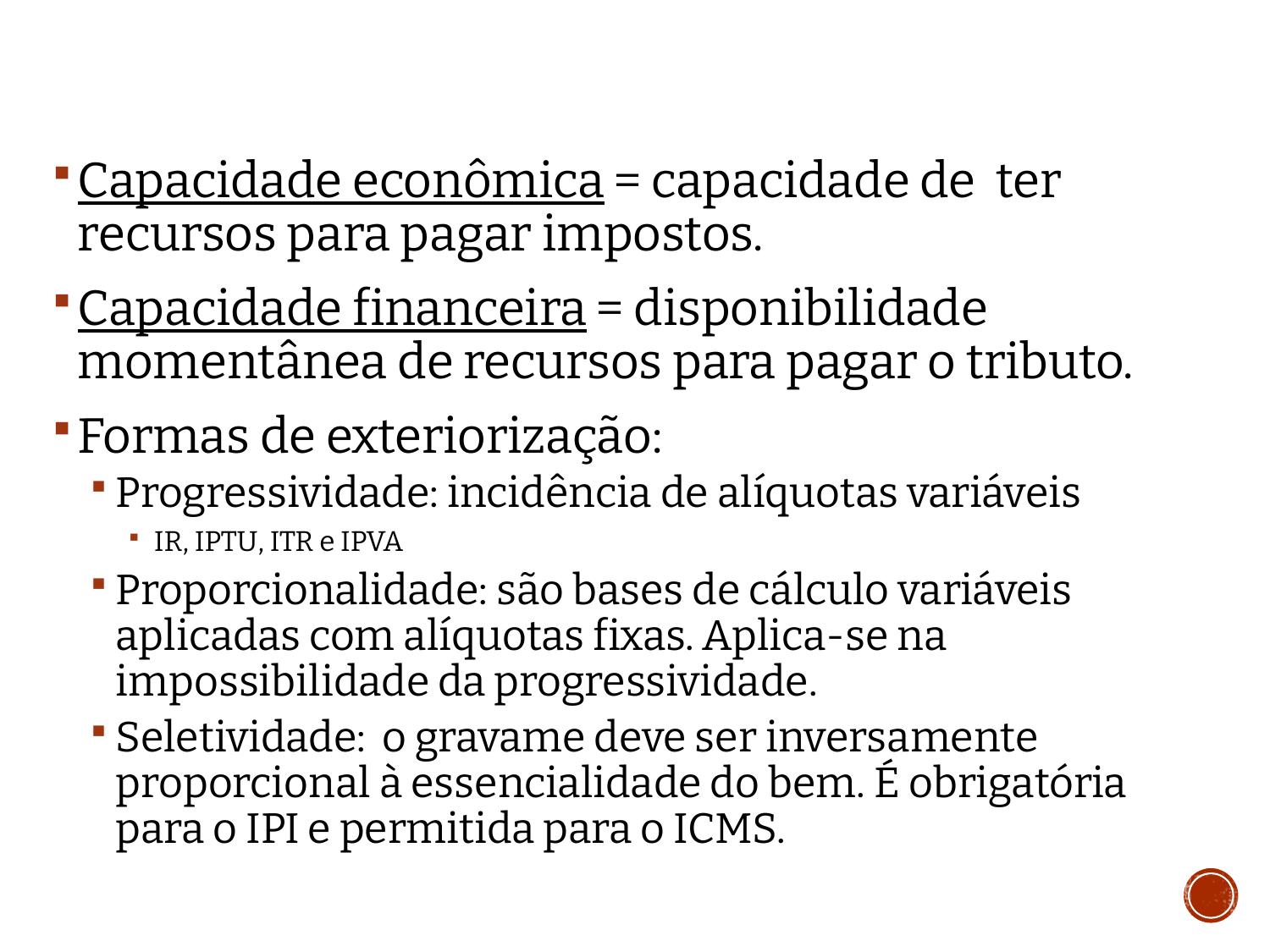

Capacidade econômica = capacidade de  ter recursos para pagar impostos.
Capacidade financeira = disponibilidade momentânea de recursos para pagar o tributo.
Formas de exteriorização:
Progressividade: incidência de alíquotas variáveis
IR, IPTU, ITR e IPVA
Proporcionalidade: são bases de cálculo variáveis aplicadas com alíquotas fixas. Aplica-se na impossibilidade da progressividade.
Seletividade:  o gravame deve ser inversamente proporcional à essencialidade do bem. É obrigatória para o IPI e permitida para o ICMS.